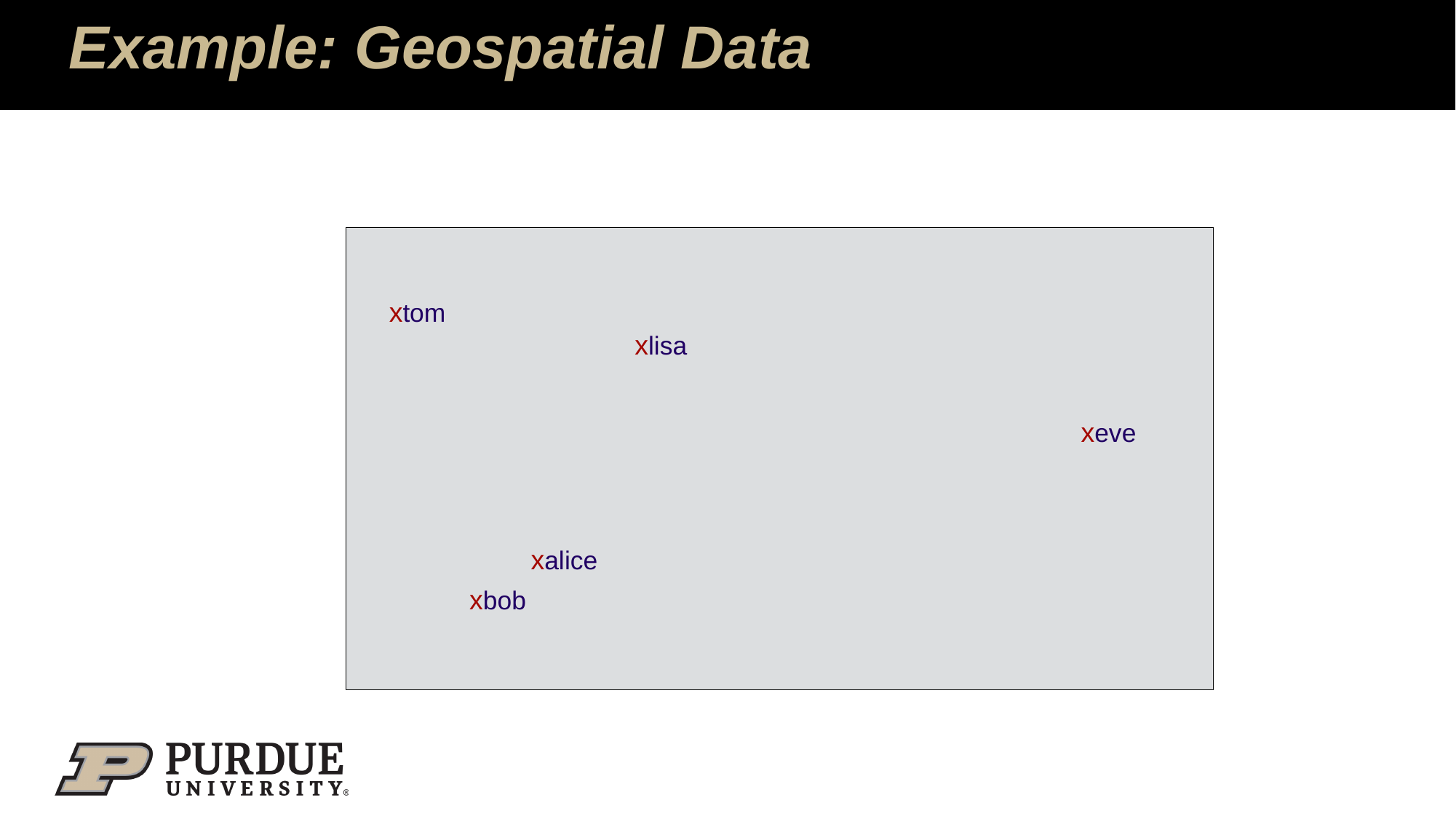

# Example: Geospatial Data

xtom
xlisa
xeve
xalice
xbob